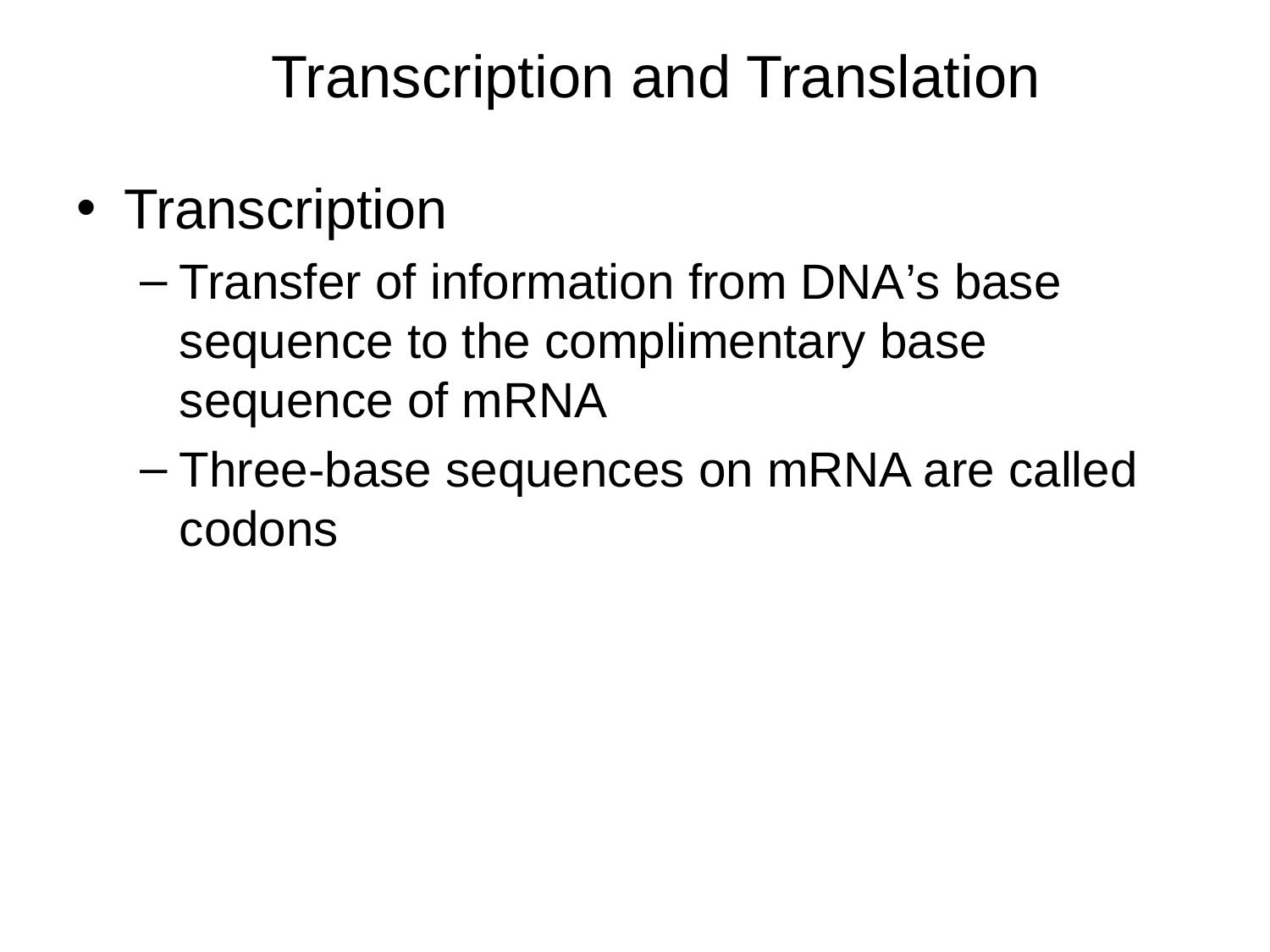

Transcription and Translation
Transcription
Transfer of information from DNA’s base sequence to the complimentary base sequence of mRNA
Three-base sequences on mRNA are called codons